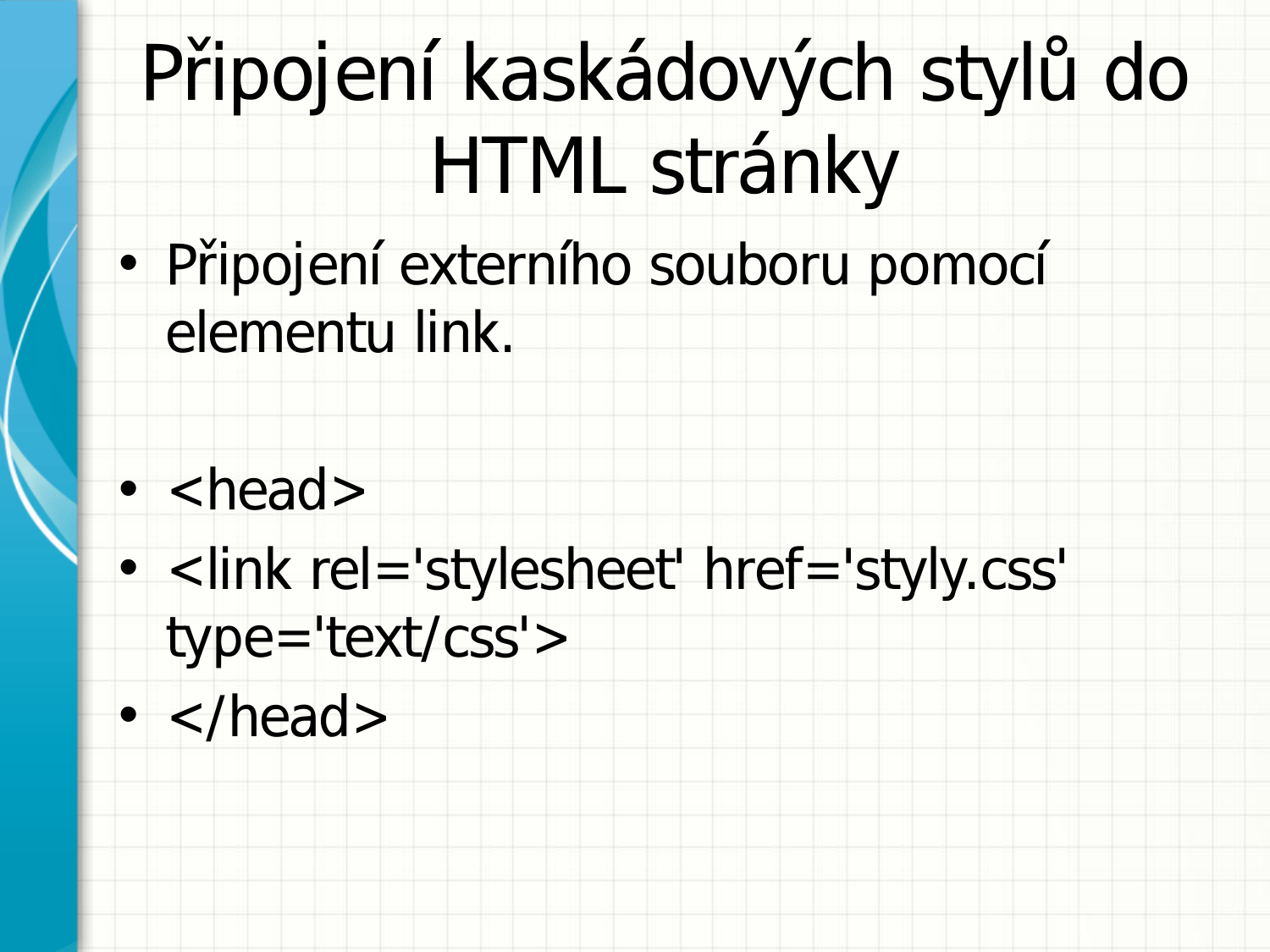

# Připojení kaskádových stylů do HTML stránky
Připojení externího souboru pomocí elementu link.

<head>
<link rel='stylesheet' href='styly.css' type='text/css'>
</head>